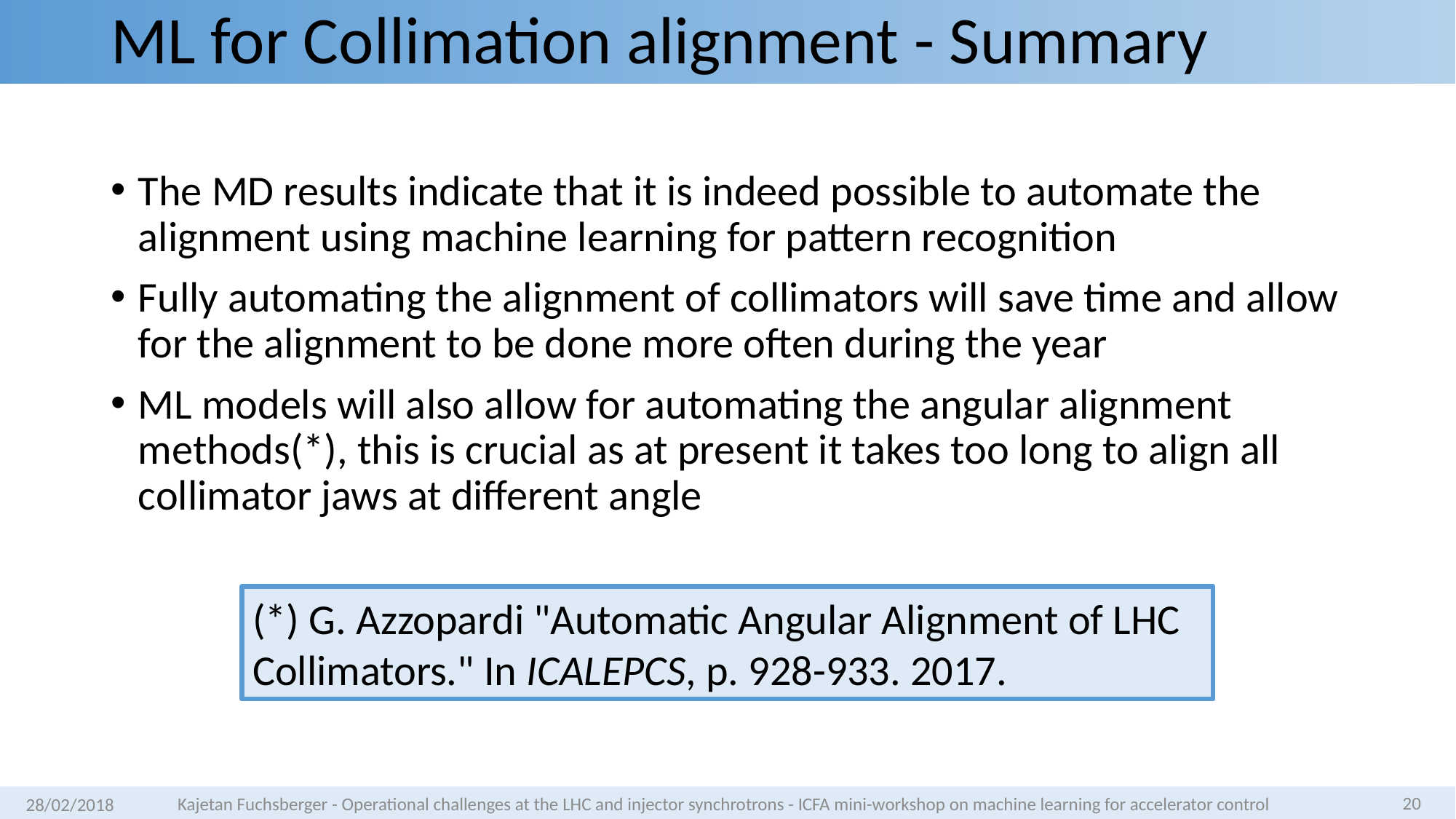

# ML for Collimation alignment - Summary
The MD results indicate that it is indeed possible to automate the alignment using machine learning for pattern recognition
Fully automating the alignment of collimators will save time and allow for the alignment to be done more often during the year
ML models will also allow for automating the angular alignment methods(*), this is crucial as at present it takes too long to align all collimator jaws at different angle
(*) G. Azzopardi "Automatic Angular Alignment of LHC Collimators." In ICALEPCS, p. 928-933. 2017.
20
28/02/2018
Kajetan Fuchsberger - Operational challenges at the LHC and injector synchrotrons - ICFA mini-workshop on machine learning for accelerator control